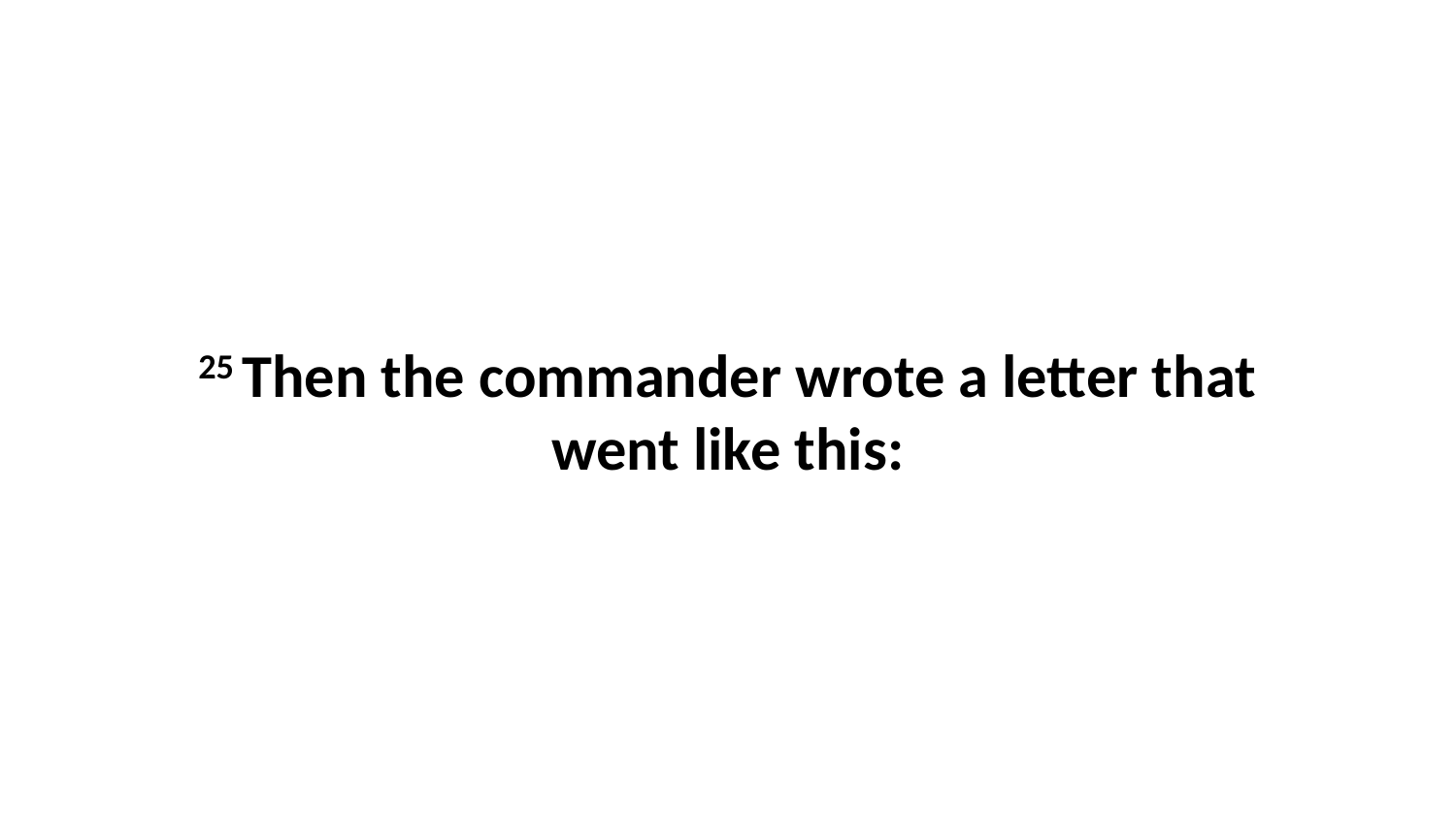

25 Then the commander wrote a letter that went like this: